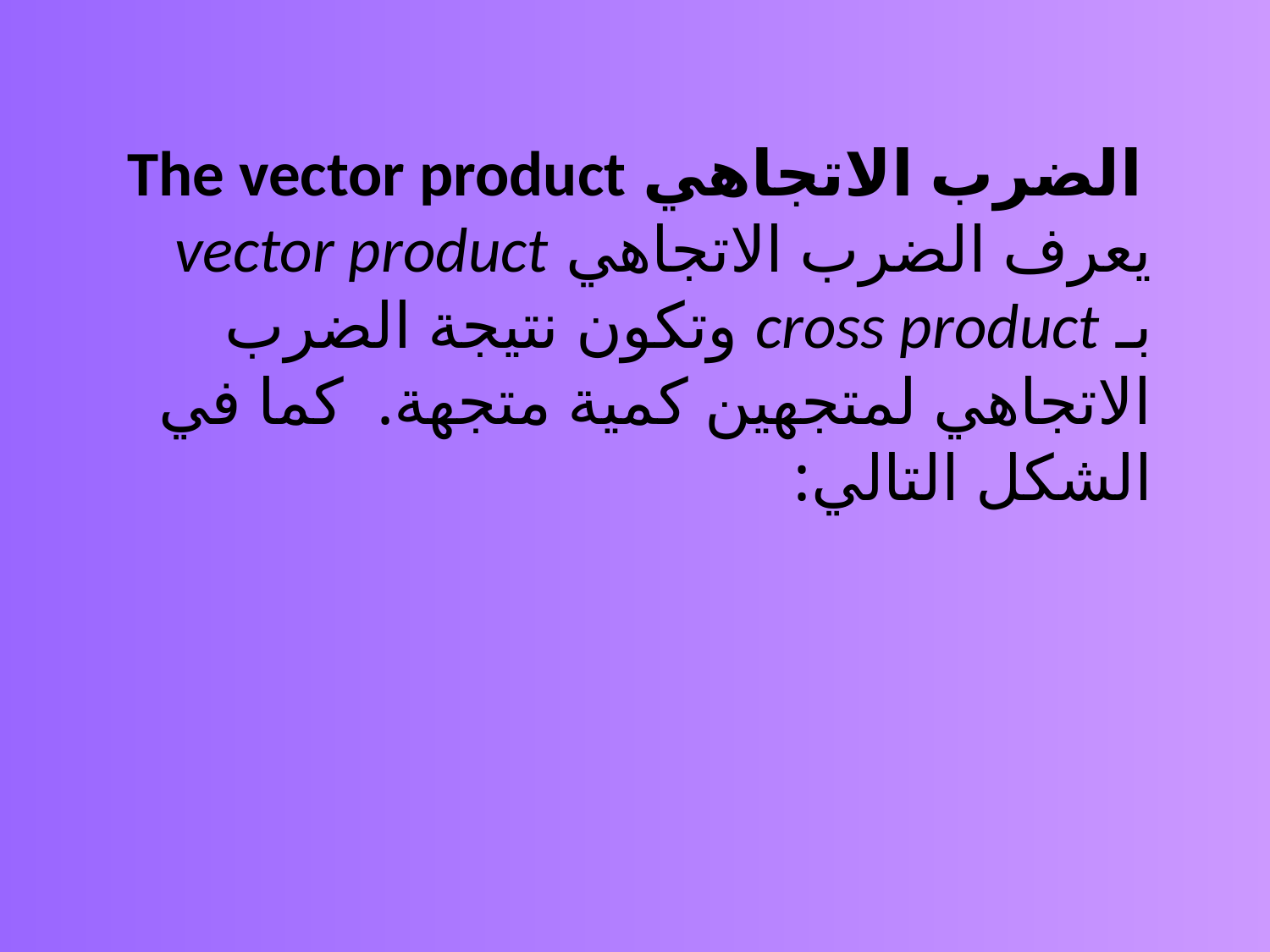

الضرب الاتجاهي The vector product
يعرف الضرب الاتجاهي vector product بـ cross product وتكون نتيجة الضرب الاتجاهي لمتجهين كمية متجهة.  كما في الشكل التالي: